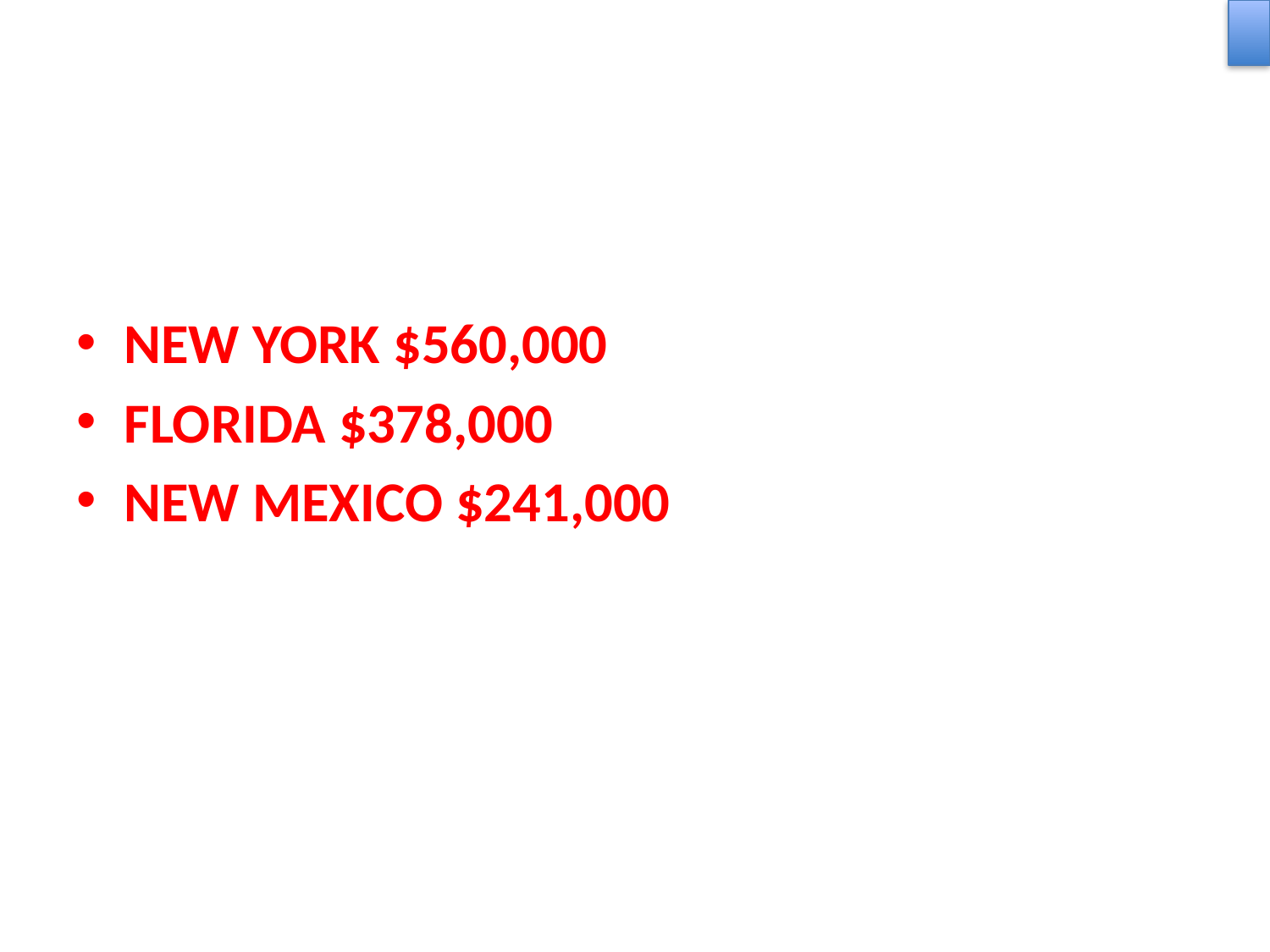

NEW YORK $560,000
FLORIDA $378,000
NEW MEXICO $241,000